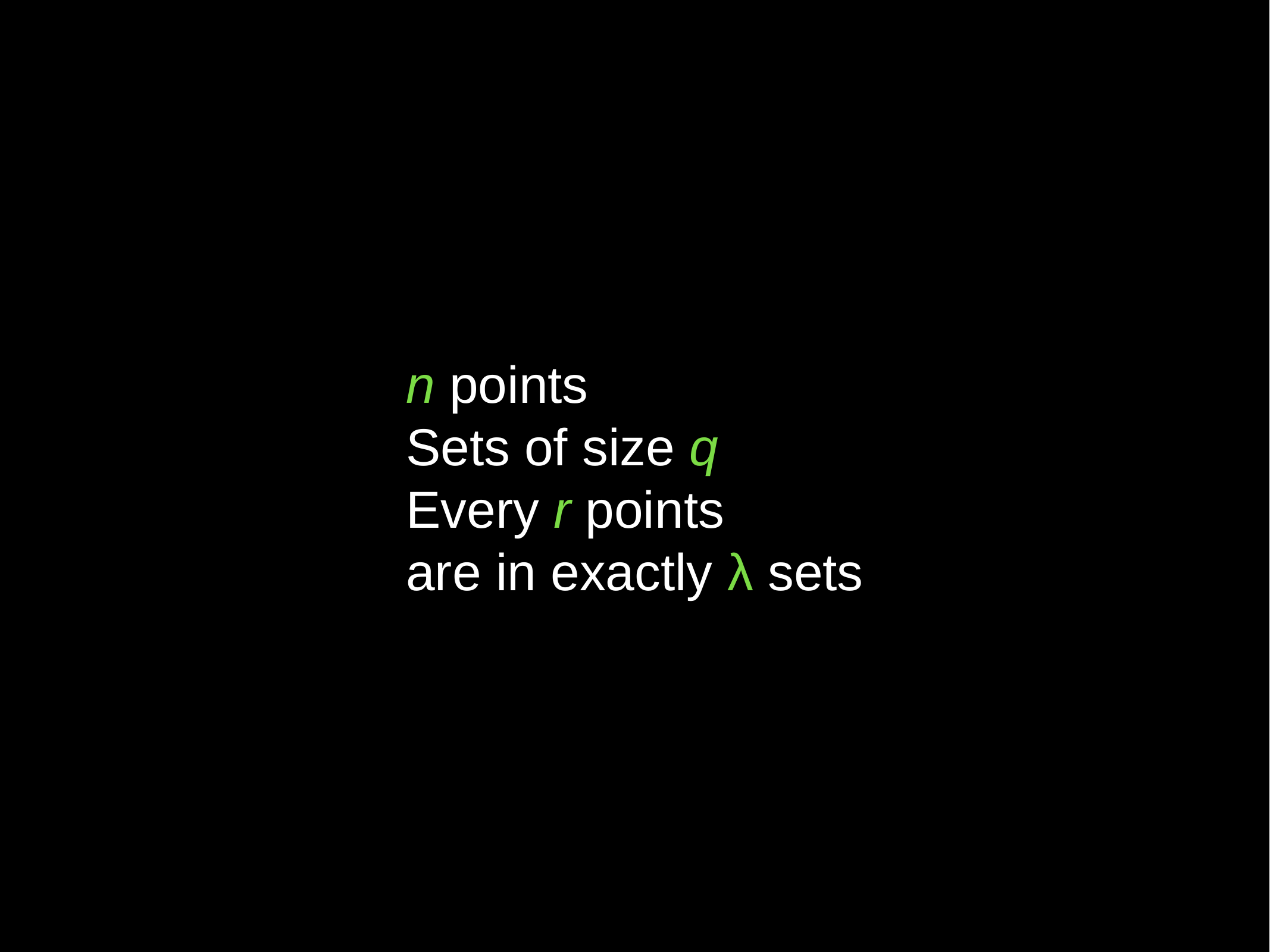

n points
Sets of size q
Every r points
are in exactly λ sets